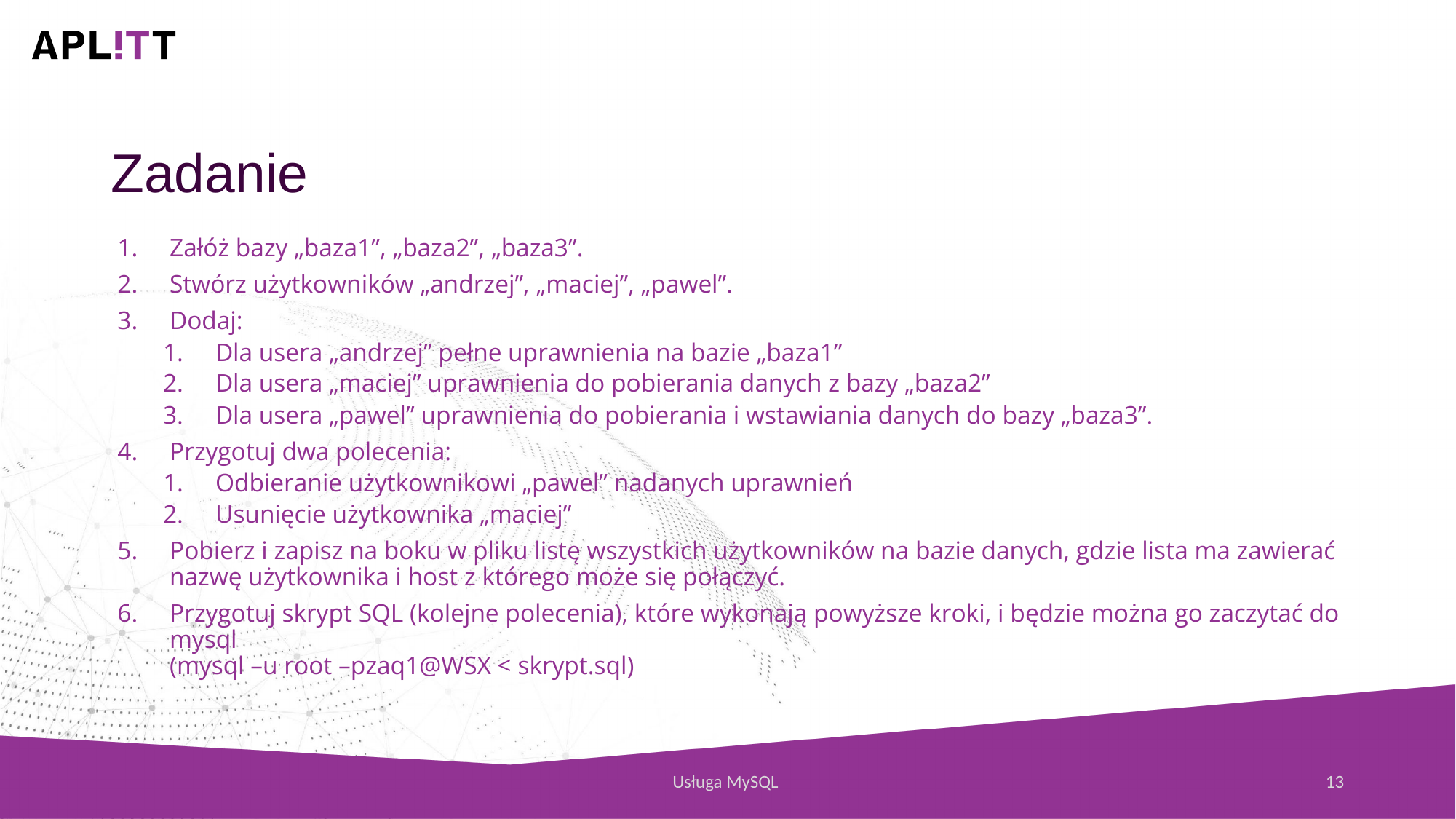

Zadanie
Załóż bazy „baza1”, „baza2”, „baza3”.
Stwórz użytkowników „andrzej”, „maciej”, „pawel”.
Dodaj:
Dla usera „andrzej” pełne uprawnienia na bazie „baza1”
Dla usera „maciej” uprawnienia do pobierania danych z bazy „baza2”
Dla usera „pawel” uprawnienia do pobierania i wstawiania danych do bazy „baza3”.
Przygotuj dwa polecenia:
Odbieranie użytkownikowi „pawel” nadanych uprawnień
Usunięcie użytkownika „maciej”
Pobierz i zapisz na boku w pliku listę wszystkich użytkowników na bazie danych, gdzie lista ma zawierać nazwę użytkownika i host z którego może się połączyć.
Przygotuj skrypt SQL (kolejne polecenia), które wykonają powyższe kroki, i będzie można go zaczytać do mysql
(mysql –u root –pzaq1@WSX < skrypt.sql)

Usługa MySQL
13